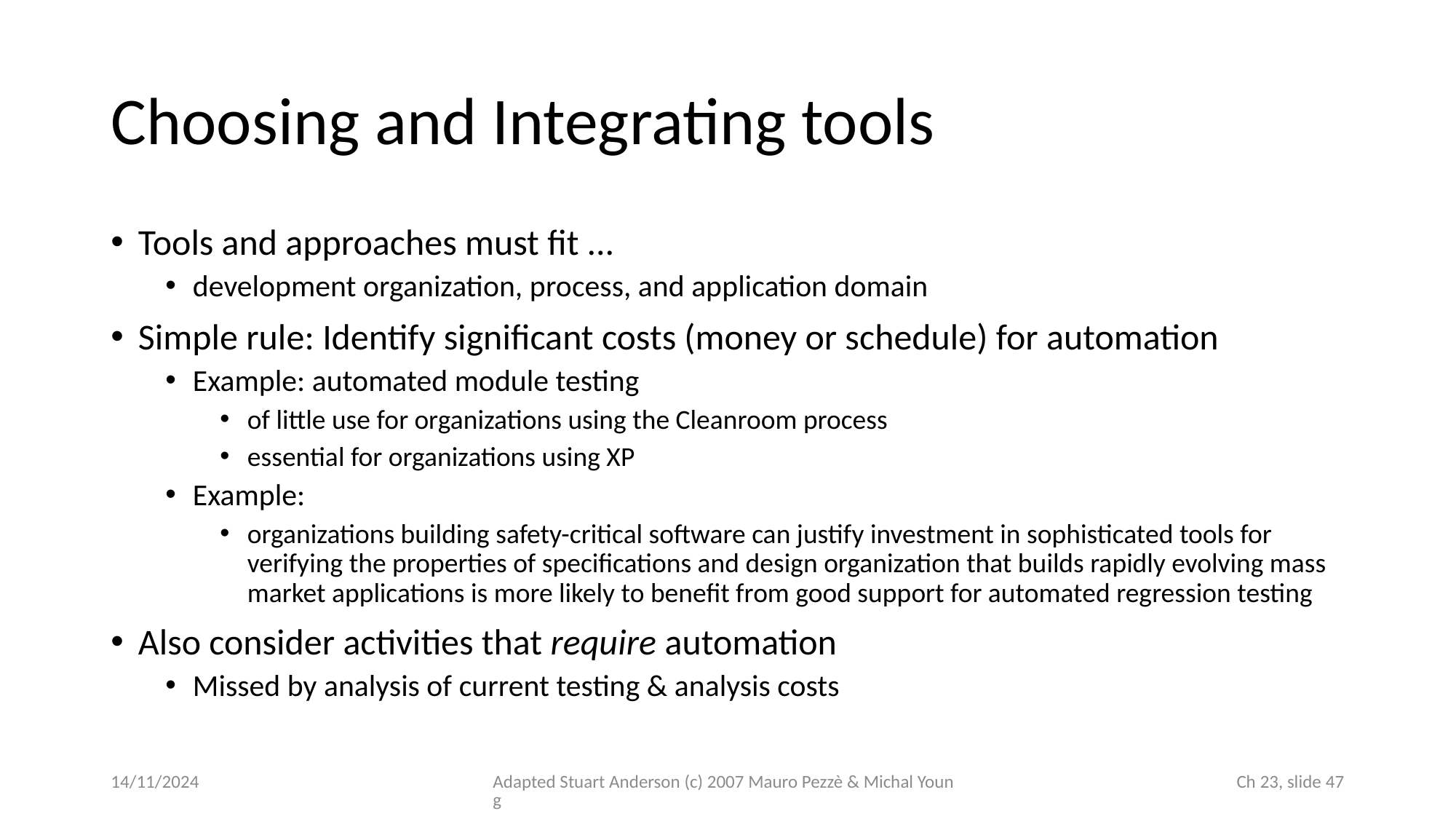

# Choosing and Integrating tools
Tools and approaches must fit ...
development organization, process, and application domain
Simple rule: Identify significant costs (money or schedule) for automation
Example: automated module testing
of little use for organizations using the Cleanroom process
essential for organizations using XP
Example:
organizations building safety-critical software can justify investment in sophisticated tools for verifying the properties of specifications and design organization that builds rapidly evolving mass market applications is more likely to benefit from good support for automated regression testing
Also consider activities that require automation
Missed by analysis of current testing & analysis costs
14/11/2024
Adapted Stuart Anderson (c) 2007 Mauro Pezzè & Michal Young
 Ch 23, slide 47